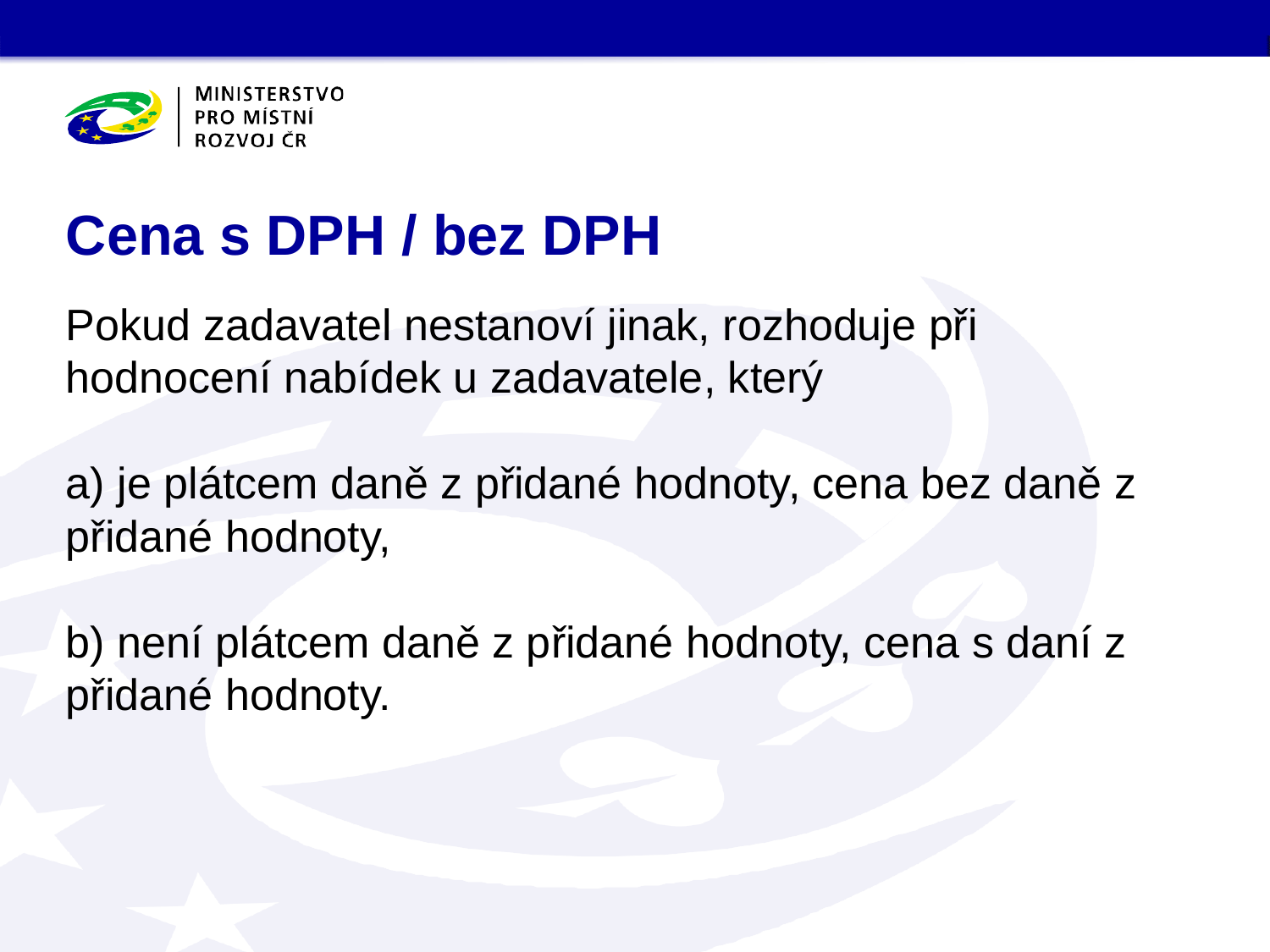

# Cena s DPH / bez DPH
Pokud zadavatel nestanoví jinak, rozhoduje při hodnocení nabídek u zadavatele, který

a) je plátcem daně z přidané hodnoty, cena bez daně z přidané hodnoty,

b) není plátcem daně z přidané hodnoty, cena s daní z přidané hodnoty.